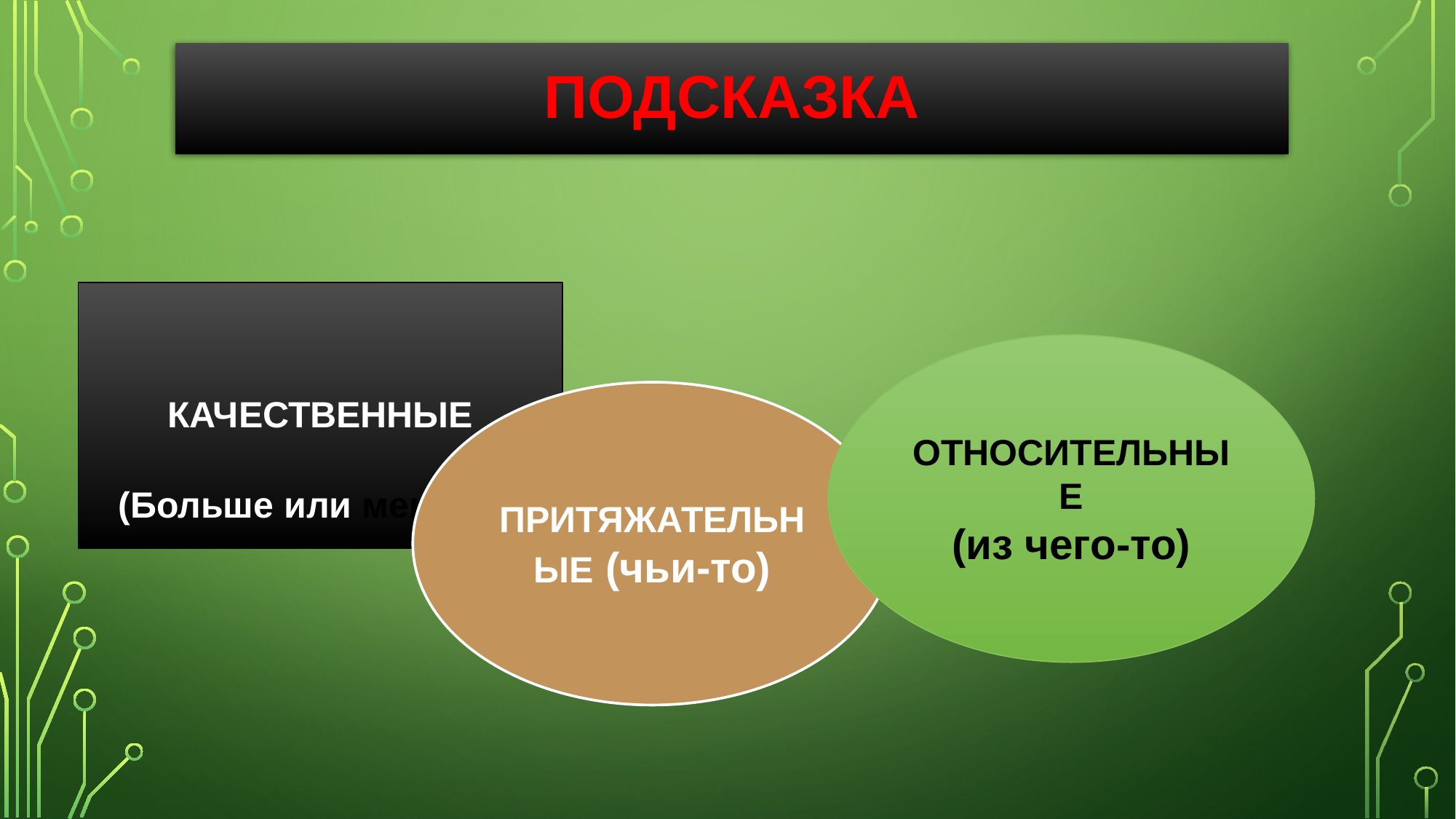

# ПОДСКАЗКА

КАЧЕСТВЕННЫЕ
(Больше или меньше)
ОТНОСИТЕЛЬНЫЕ
(из чего-то)
ПРИТЯЖАТЕЛЬНЫЕ (чьи-то)